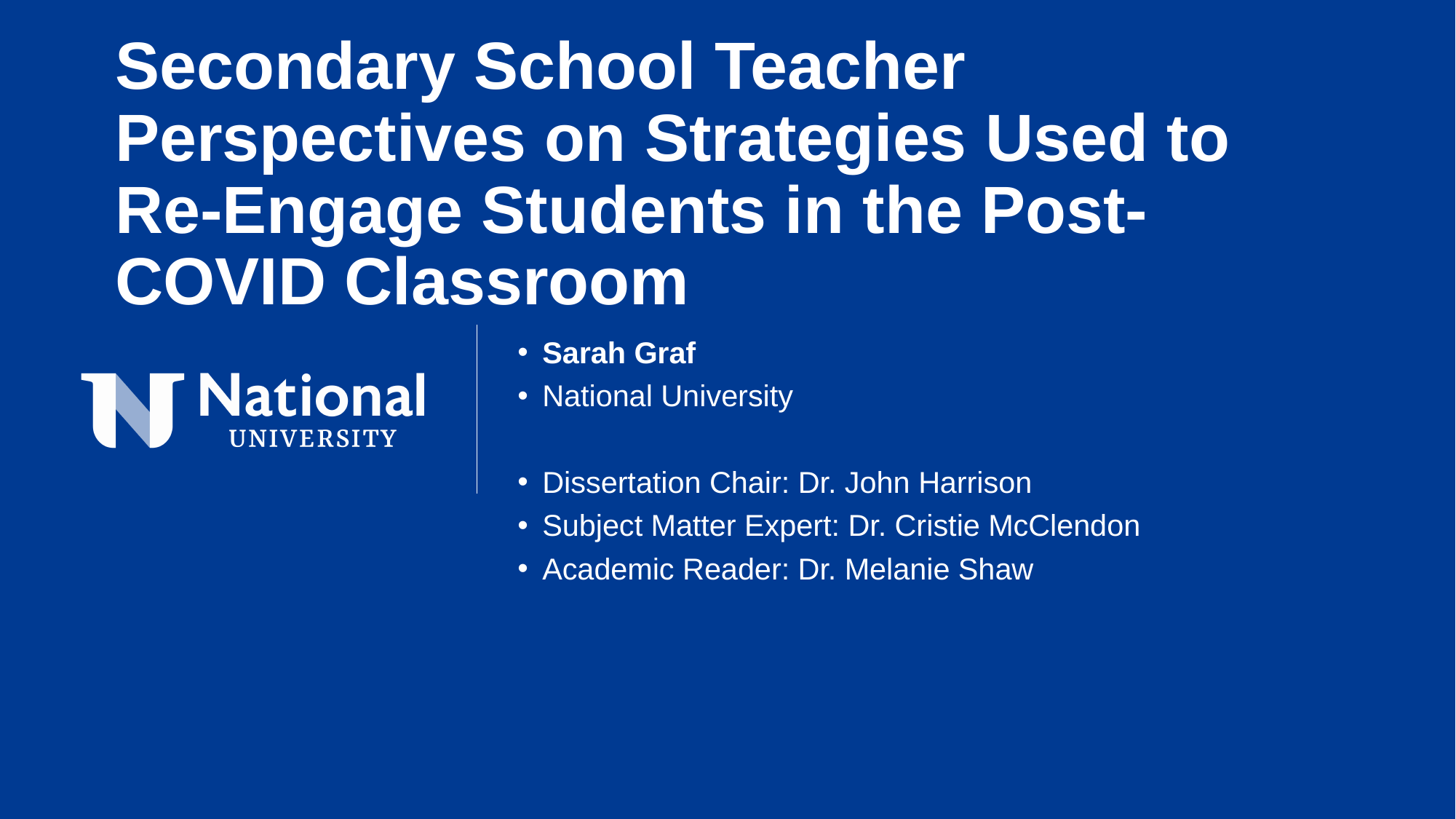

Secondary School Teacher Perspectives on Strategies Used to Re-Engage Students in the Post-COVID Classroom
Sarah Graf
National University

Dissertation Chair: Dr. John Harrison
Subject Matter Expert: Dr. Cristie McClendon
Academic Reader: Dr. Melanie Shaw